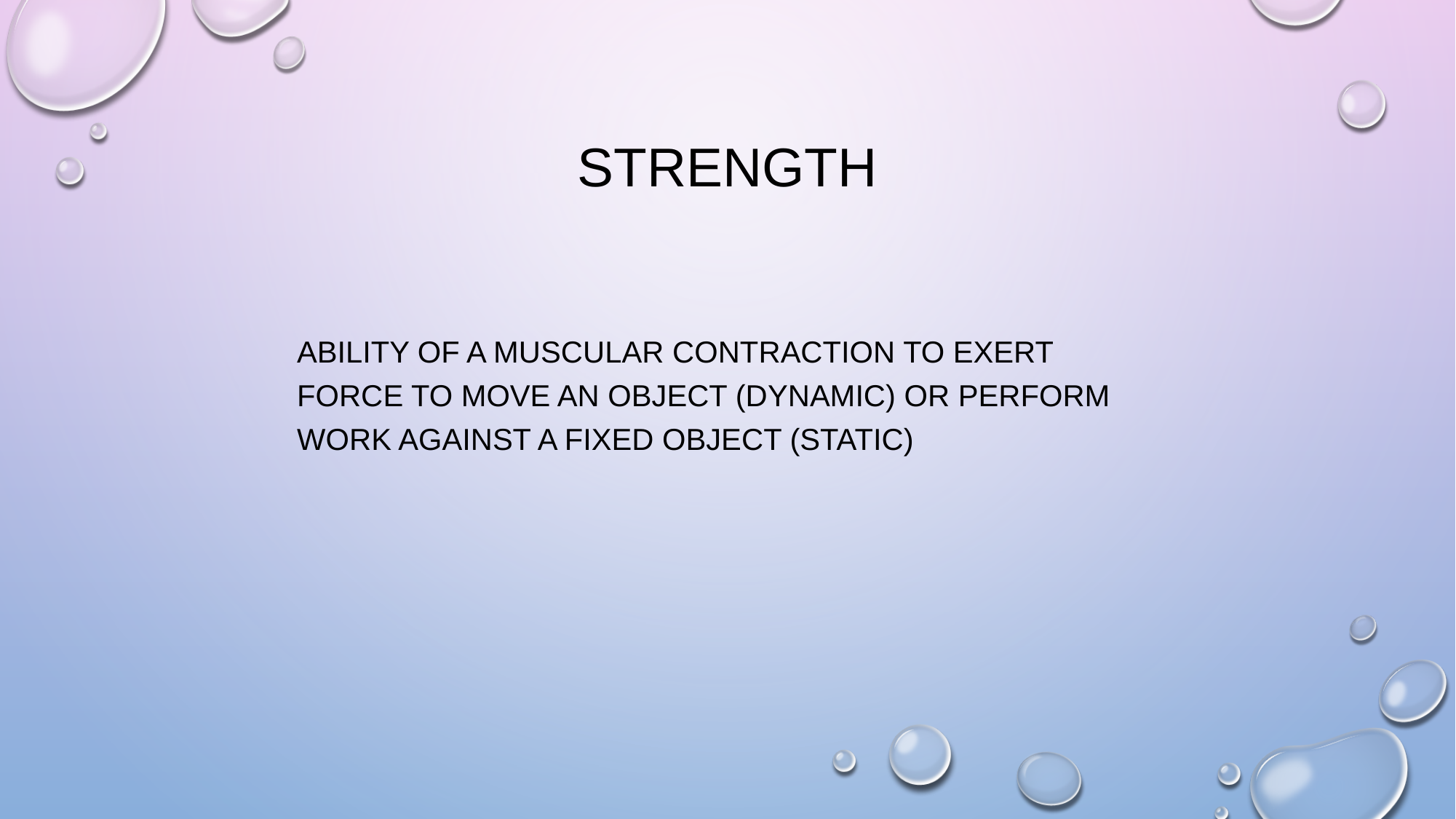

# Strength
Ability of a muscular contraction to exert force to move an object (dynamic) or perform work against a fixed object (static)